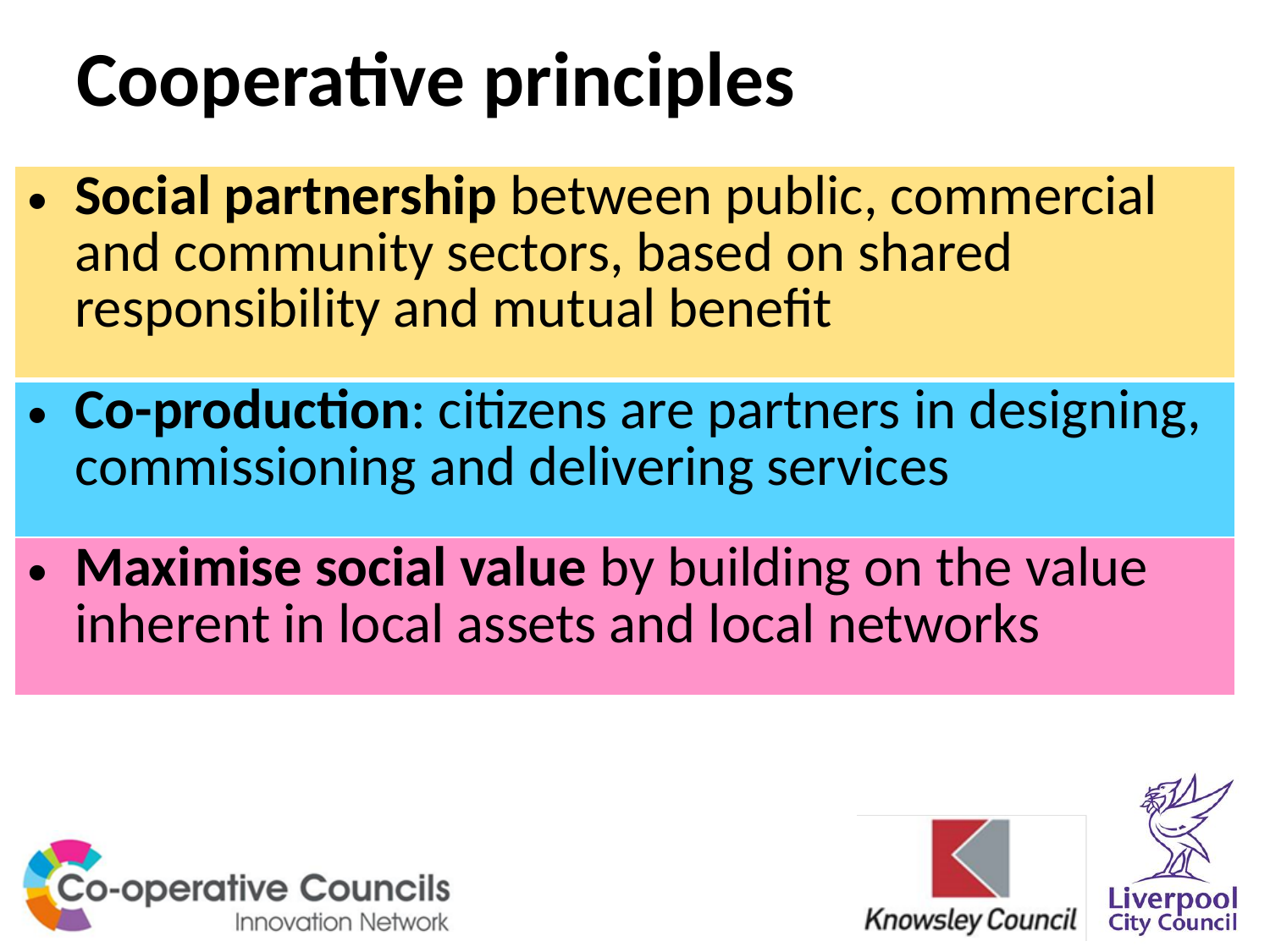

# Cooperative principles
| Social partnership between public, commercial and community sectors, based on shared responsibility and mutual benefit |
| --- |
| Co-production: citizens are partners in designing, commissioning and delivering services |
| Maximise social value by building on the value inherent in local assets and local networks |